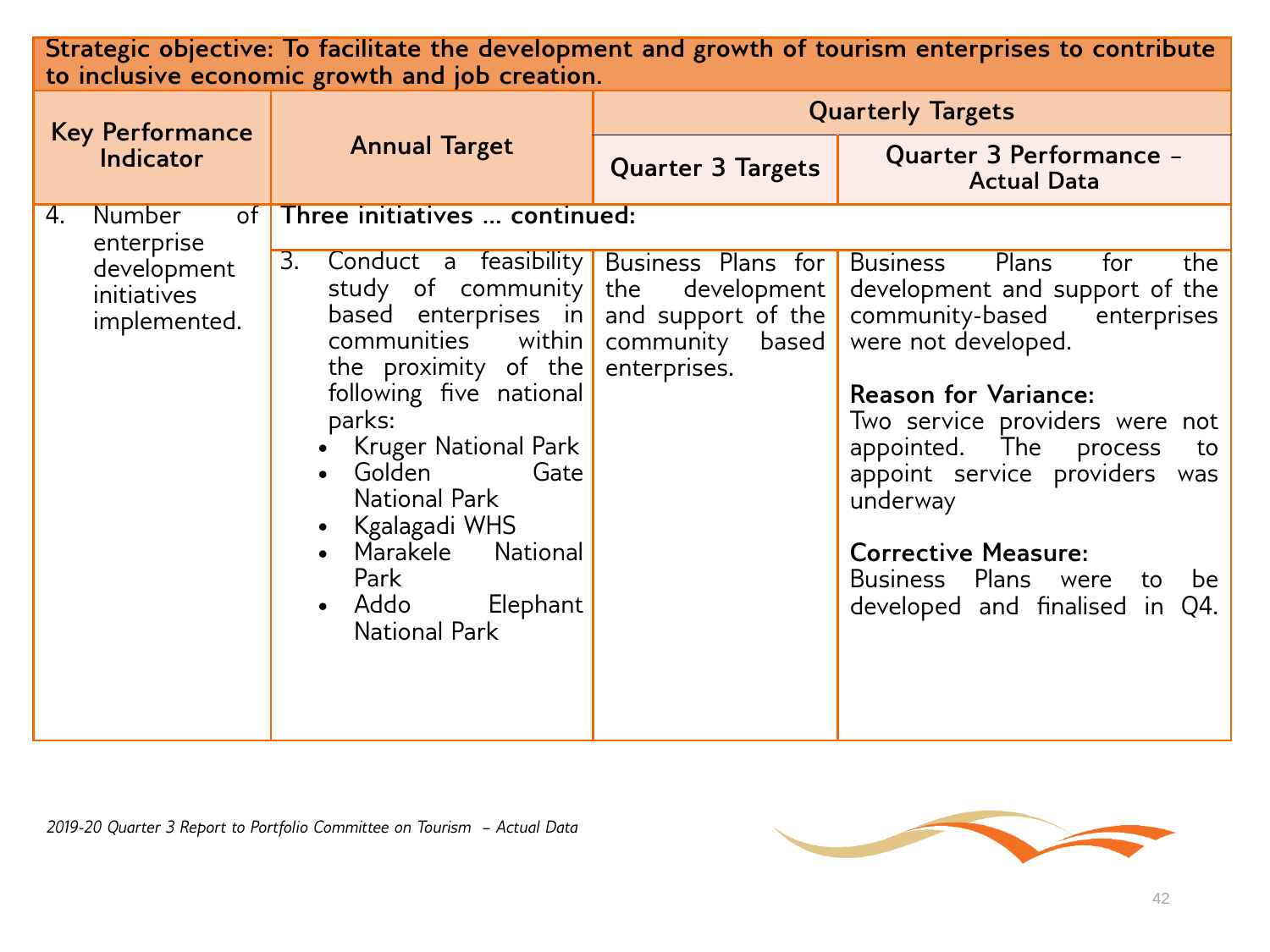

| Strategic objective: To facilitate the development and growth of tourism enterprises to contribute to inclusive economic growth and job creation. |  |  |  |
| --- | --- | --- | --- |
| Key Performance Indicator | Annual Target | Quarterly Targets |  |
|  |  | Quarter 3 Targets | Quarter 3 Performance – Actual Data |
| Number of enterprise development initiatives implemented. | Three initiatives ... continued: |  |  |
|  | Conduct a feasibility study of community based enterprises in communities within the proximity of the following five national parks: Kruger National Park Golden Gate National Park Kgalagadi WHS Marakele National Park Addo Elephant National Park | Business Plans for the development and support of the community based enterprises. | Business Plans for the development and support of the community-based enterprises were not developed. Reason for Variance: Two service providers were not appointed. The process to appoint service providers was underway Corrective Measure: Business Plans were to be developed and finalised in Q4. |
2019-20 Quarter 3 Report to Portfolio Committee on Tourism  – Actual Data
42